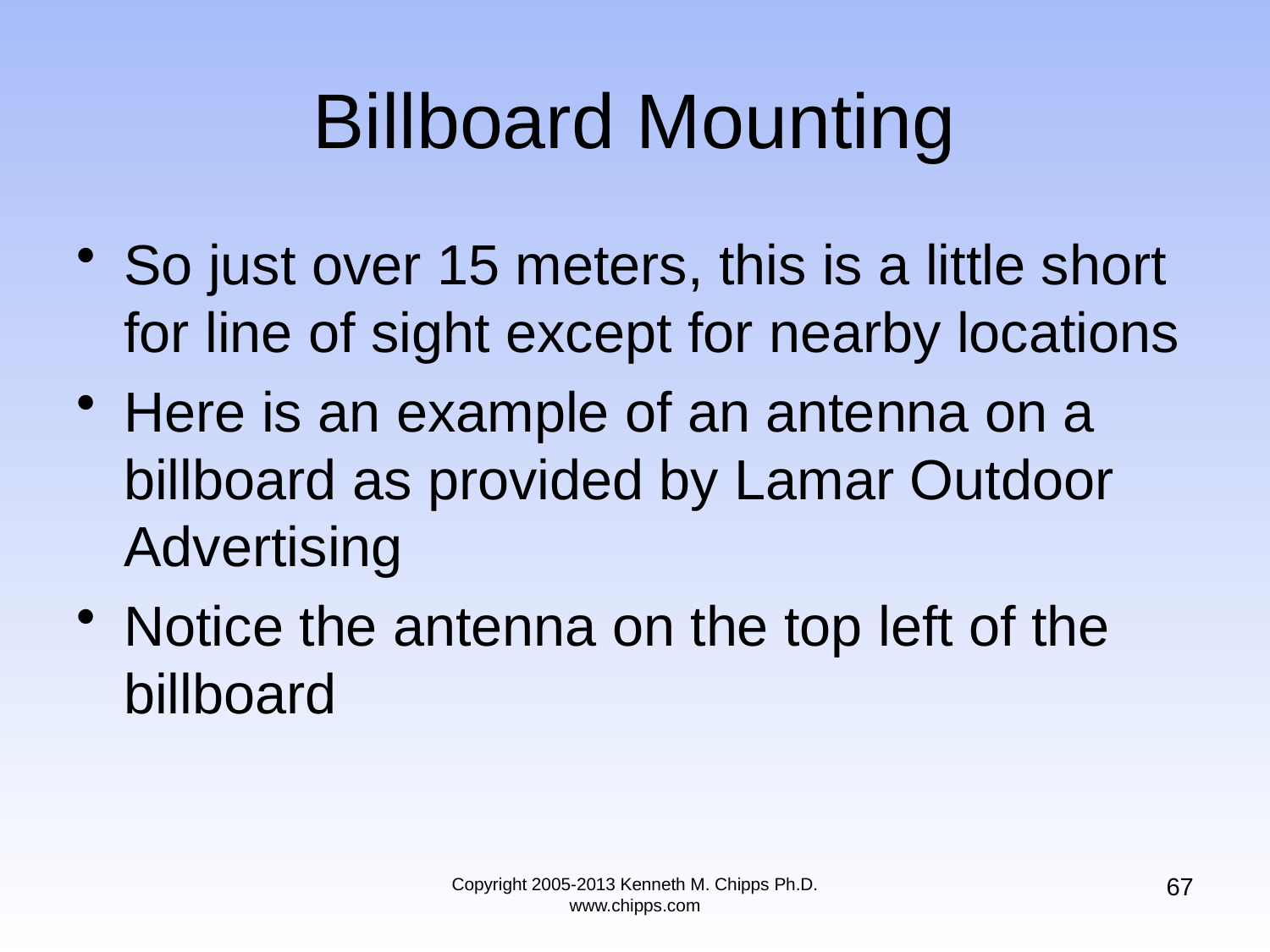

# Billboard Mounting
So just over 15 meters, this is a little short for line of sight except for nearby locations
Here is an example of an antenna on a billboard as provided by Lamar Outdoor Advertising
Notice the antenna on the top left of the billboard
67
Copyright 2005-2013 Kenneth M. Chipps Ph.D. www.chipps.com